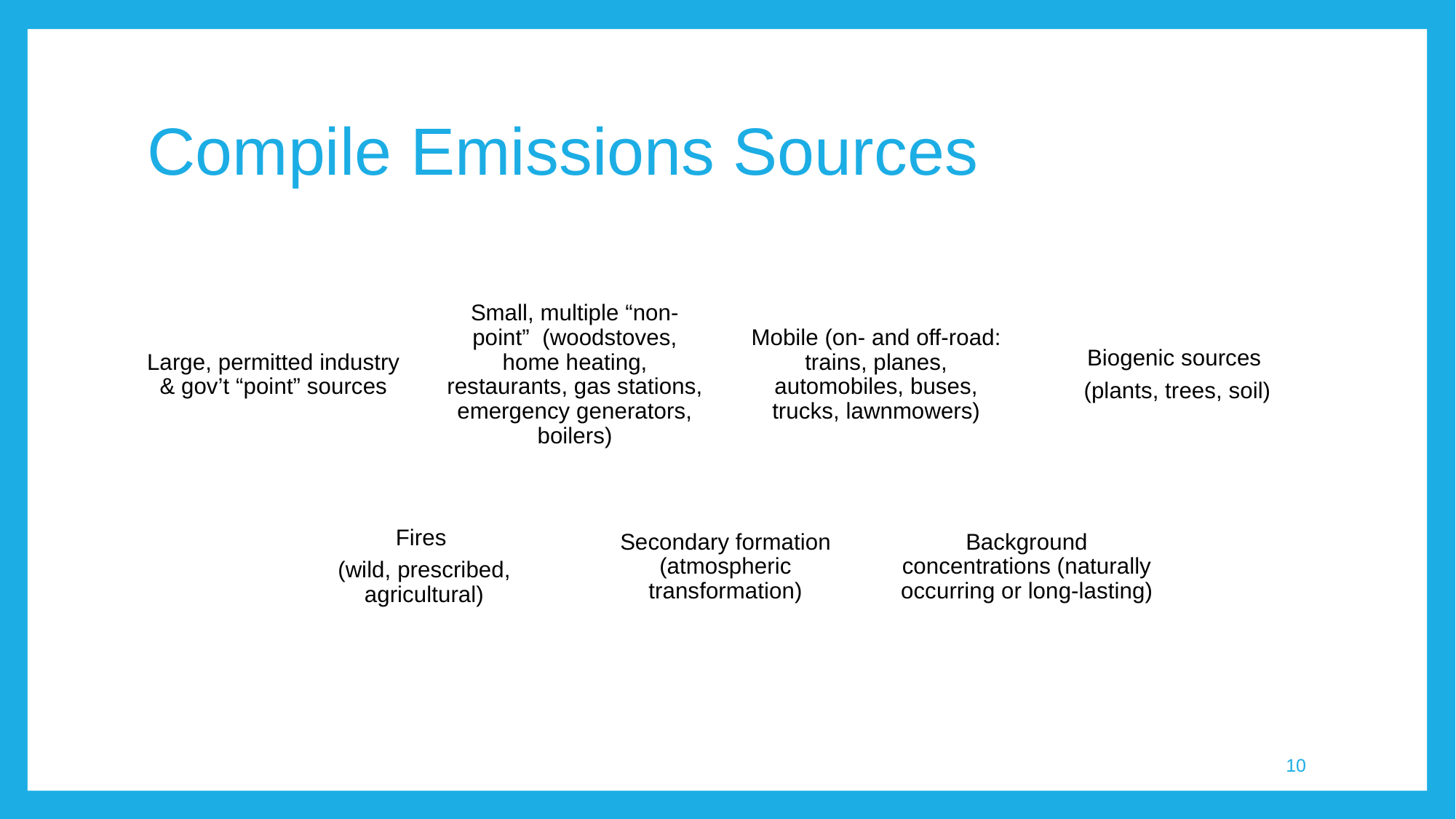

# Compile Emissions Sources
Large, permitted industry & gov’t “point” sources
Small, multiple “non-point”  (woodstoves, home heating, restaurants, gas stations, emergency generators, boilers)
Mobile (on- and off-road: trains, planes, automobiles, buses, trucks, lawnmowers)
Biogenic sources
(plants, trees, soil)
Fires
(wild, prescribed, agricultural)
Secondary formation (atmospheric transformation)
Background concentrations (naturally occurring or long-lasting)
10